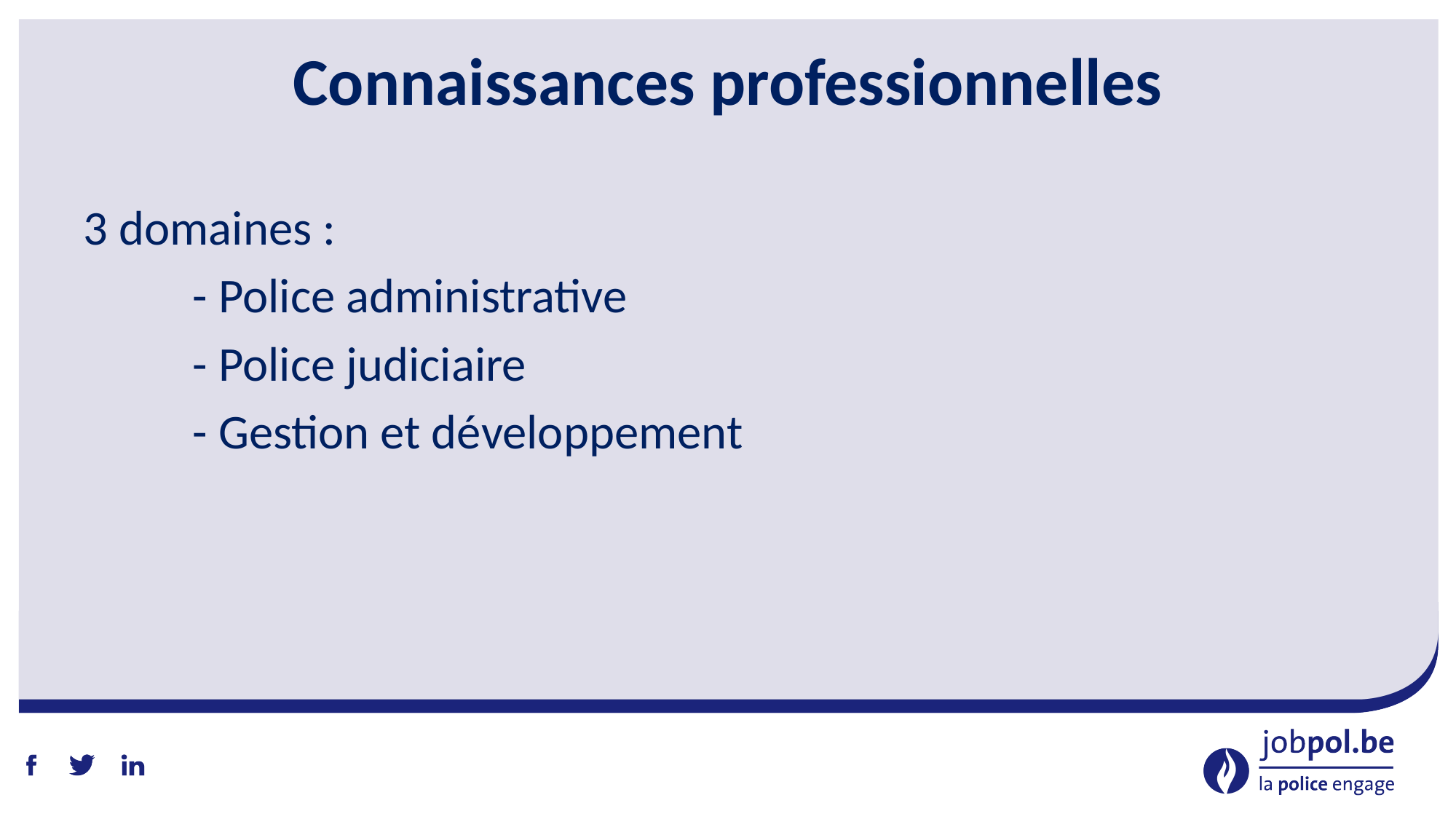

# Connaissances professionnelles
3 domaines :
	- Police administrative
	- Police judiciaire
	- Gestion et développement